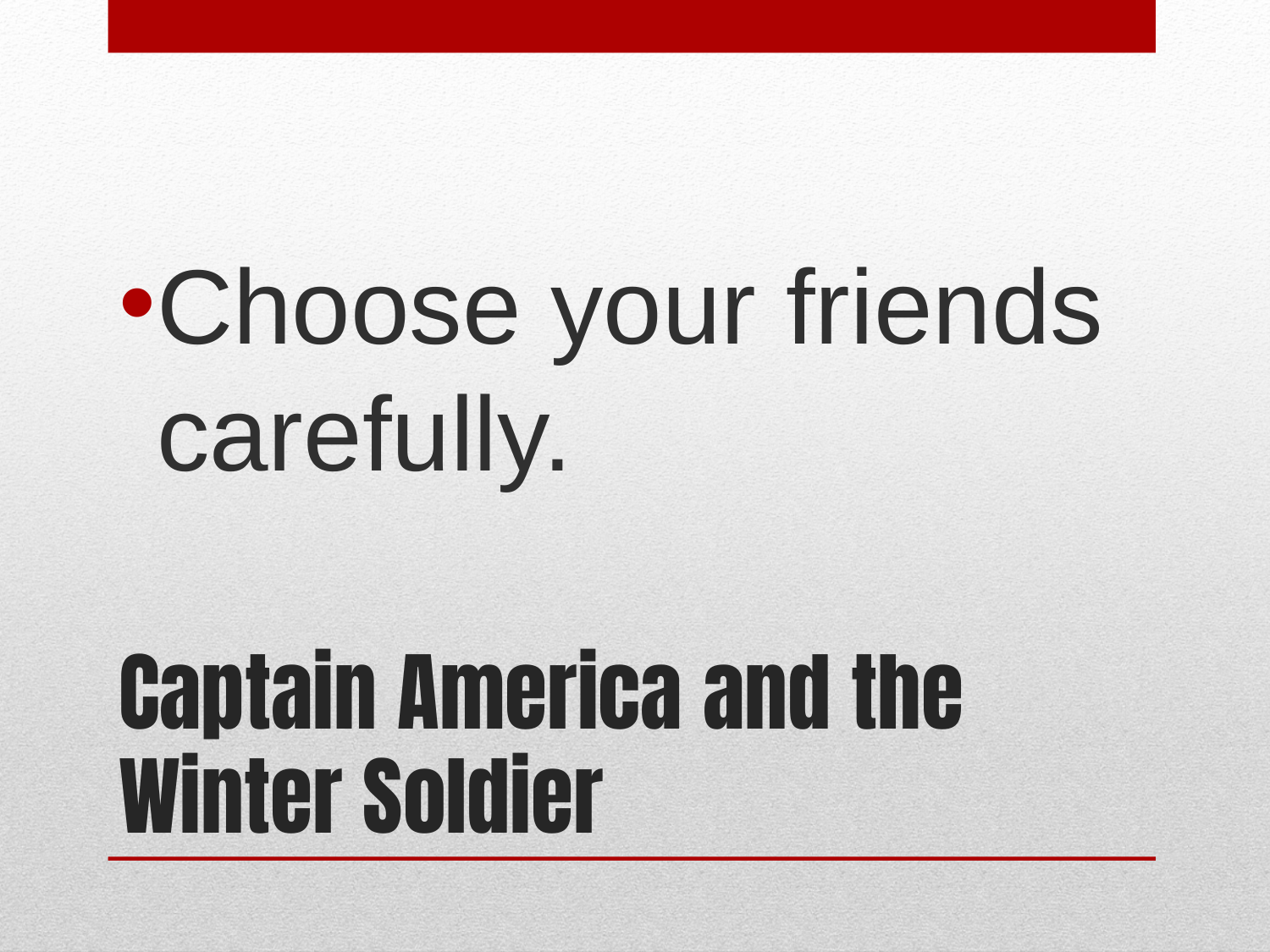

Choose your friends carefully.
# Captain America and the Winter Soldier